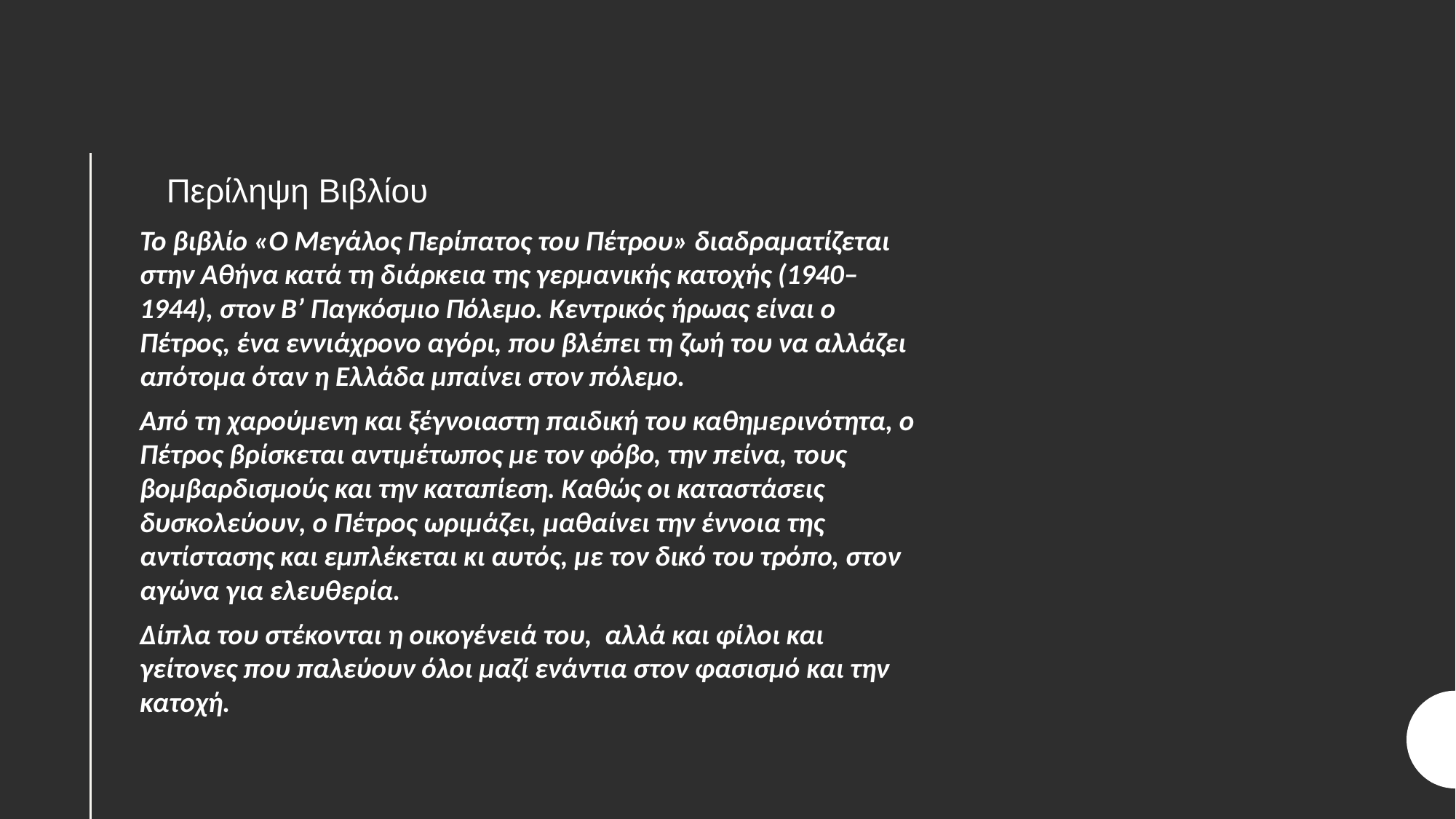

#
Περίληψη Βιβλίου

Το βιβλίο «Ο Μεγάλος Περίπατος του Πέτρου» διαδραματίζεται στην Αθήνα κατά τη διάρκεια της γερμανικής κατοχής (1940–1944), στον Β’ Παγκόσμιο Πόλεμο. Κεντρικός ήρωας είναι ο Πέτρος, ένα εννιάχρονο αγόρι, που βλέπει τη ζωή του να αλλάζει απότομα όταν η Ελλάδα μπαίνει στον πόλεμο.
Από τη χαρούμενη και ξέγνοιαστη παιδική του καθημερινότητα, ο Πέτρος βρίσκεται αντιμέτωπος με τον φόβο, την πείνα, τους βομβαρδισμούς και την καταπίεση. Καθώς οι καταστάσεις δυσκολεύουν, ο Πέτρος ωριμάζει, μαθαίνει την έννοια της αντίστασης και εμπλέκεται κι αυτός, με τον δικό του τρόπο, στον αγώνα για ελευθερία.
Δίπλα του στέκονται η οικογένειά του,  αλλά και φίλοι και γείτονες που παλεύουν όλοι μαζί ενάντια στον φασισμό και την κατοχή.